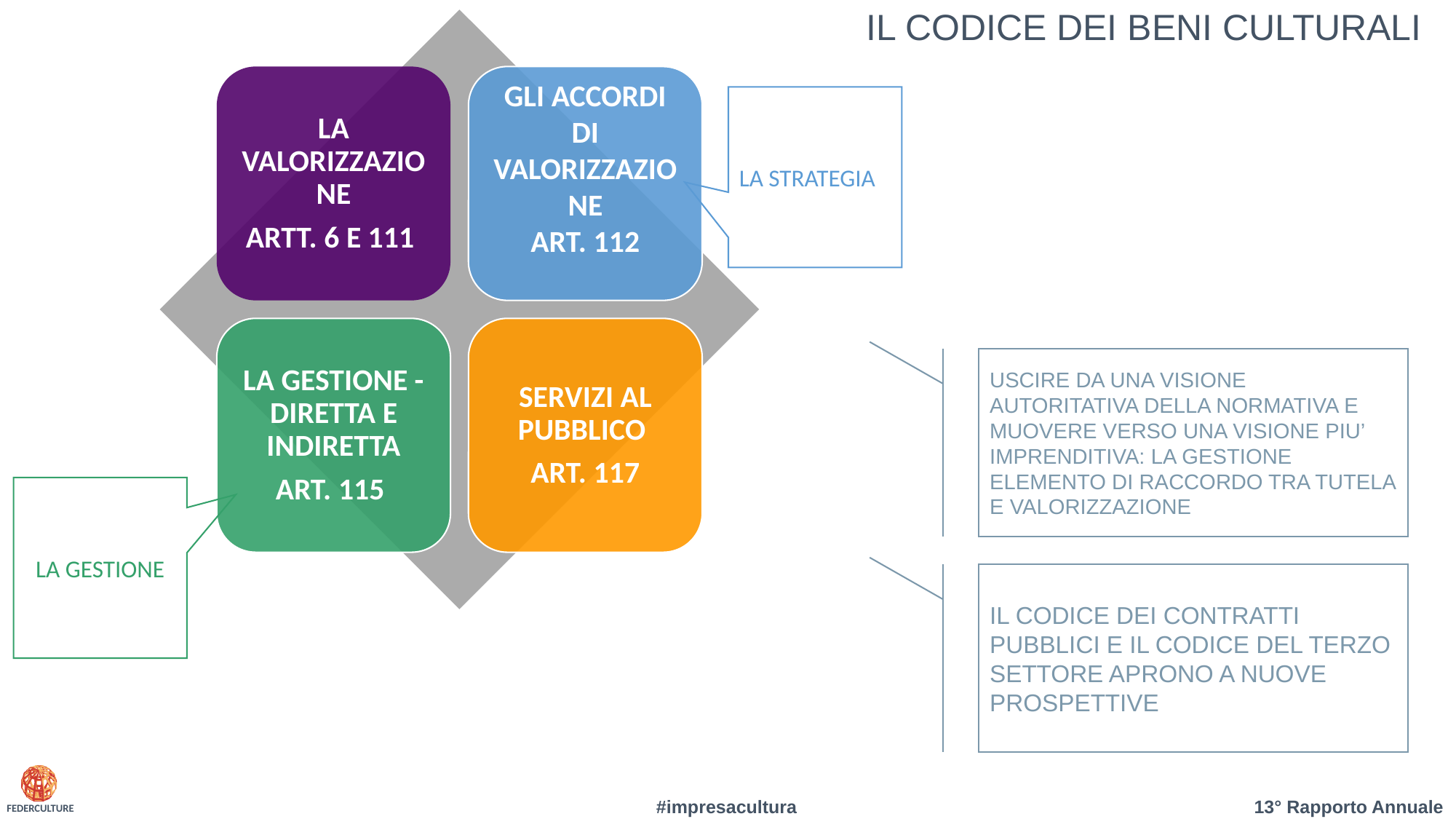

IL CODICE DEI BENI CULTURALI
La valorizzazione
Artt. 6 e 111
Gli accordi di valorizzazione
Art. 112

La gestione -diretta e indiretta
Art. 115
Servizi al pubblico
Art. 117
LA STRATEGIA
USCIRE DA UNA VISIONE AUTORITATIVA DELLA NORMATIVA E MUOVERE VERSO UNA VISIONE PIU’ IMPRENDITIVA: LA GESTIONE ELEMENTO DI RACCORDO TRA TUTELA E VALORIZZAZIONE
LA GESTIONE
IL CODICE DEI CONTRATTI PUBBLICI E IL CODICE DEL TERZO SETTORE APRONO A NUOVE PROSPETTIVE